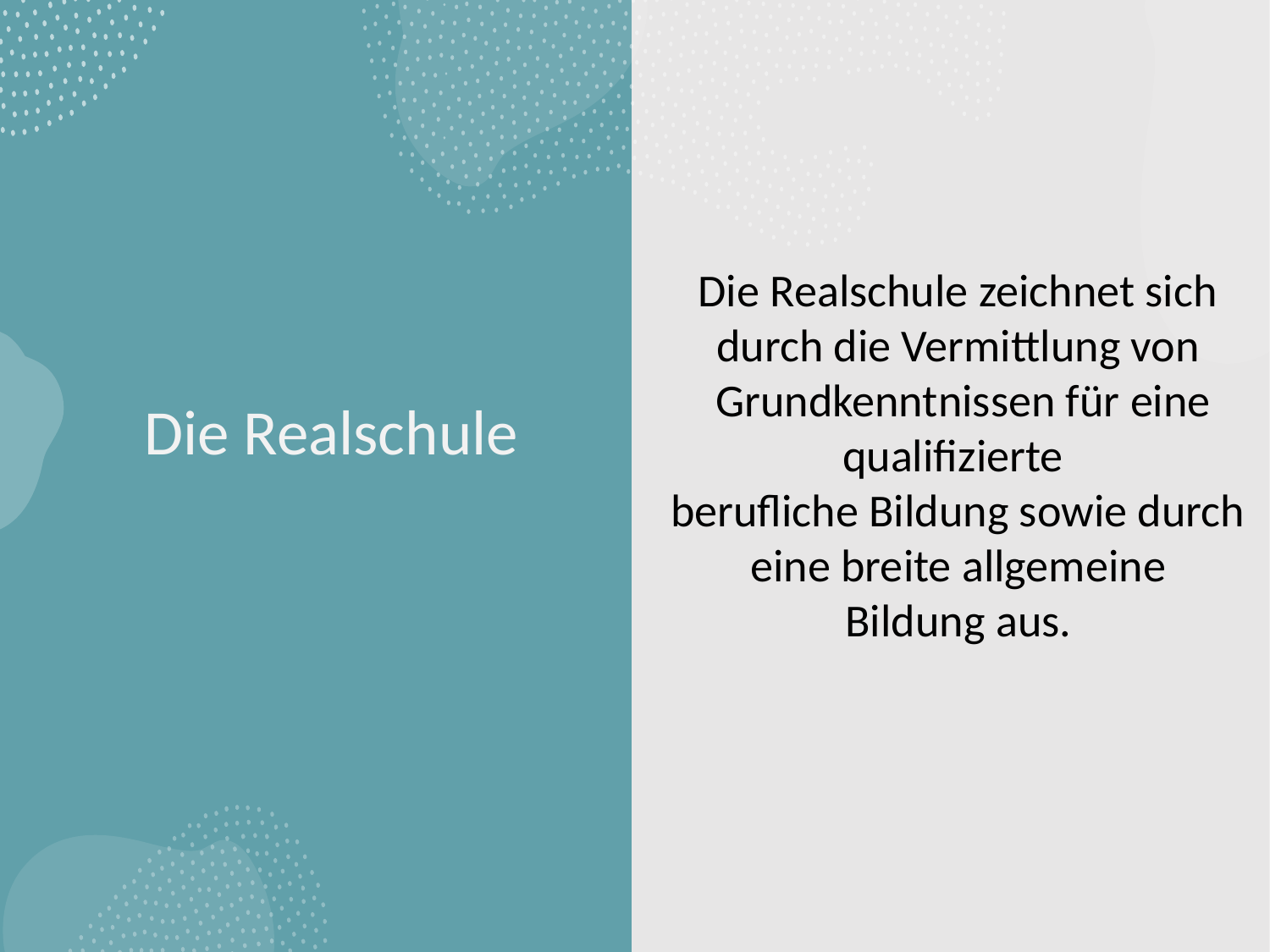

# Die Realschule

Die Realschule zeichnet sich durch die Vermittlung von
 Grundkenntnissen für eine qualifizierte
berufliche Bildung sowie durch eine breite allgemeine Bildung aus.